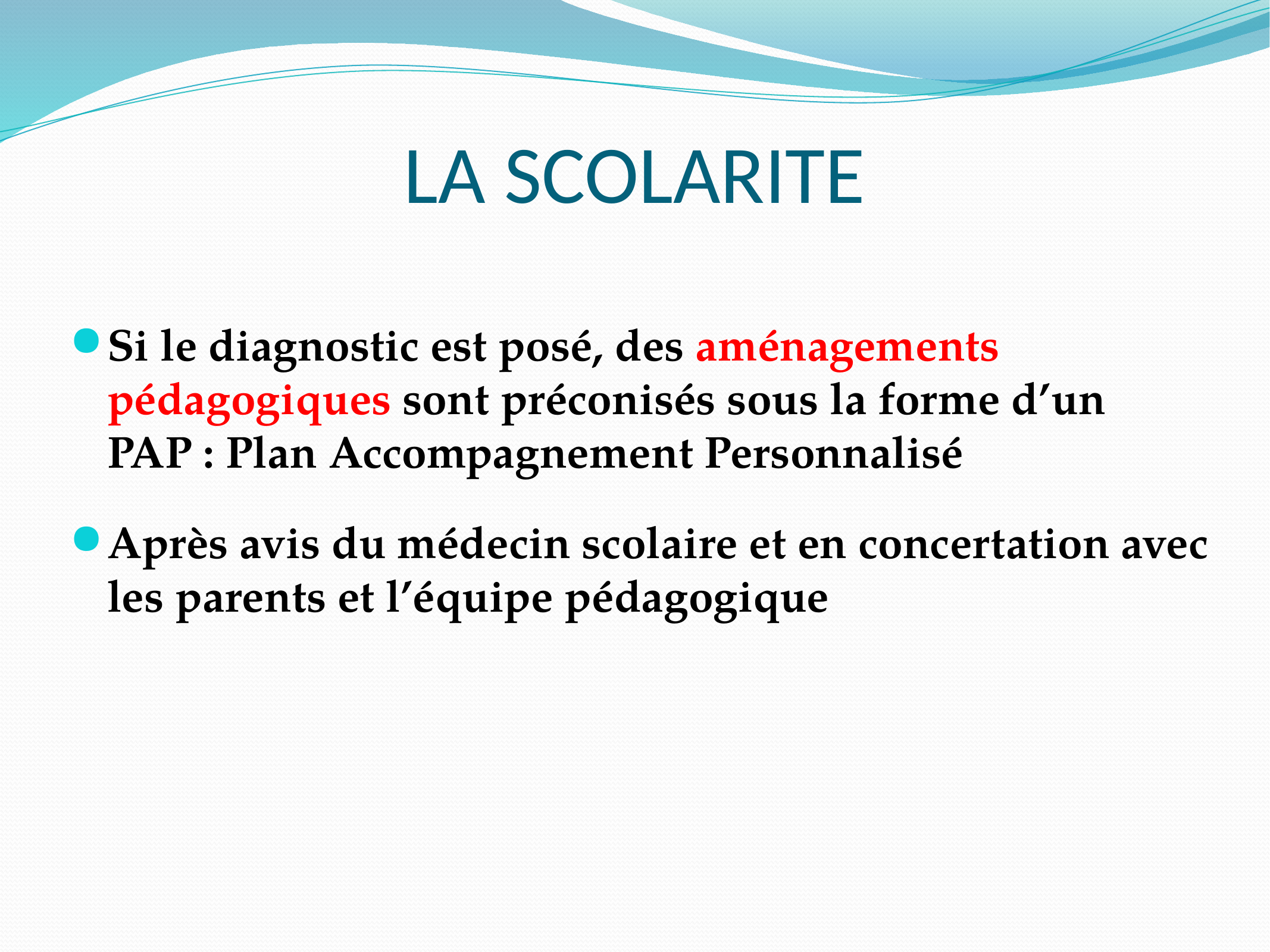

# LA SCOLARITE
Si le diagnostic est posé, des aménagements pédagogiques sont préconisés sous la forme d’un  PAP : Plan Accompagnement Personnalisé
Après avis du médecin scolaire et en concertation avec les parents et l’équipe pédagogique